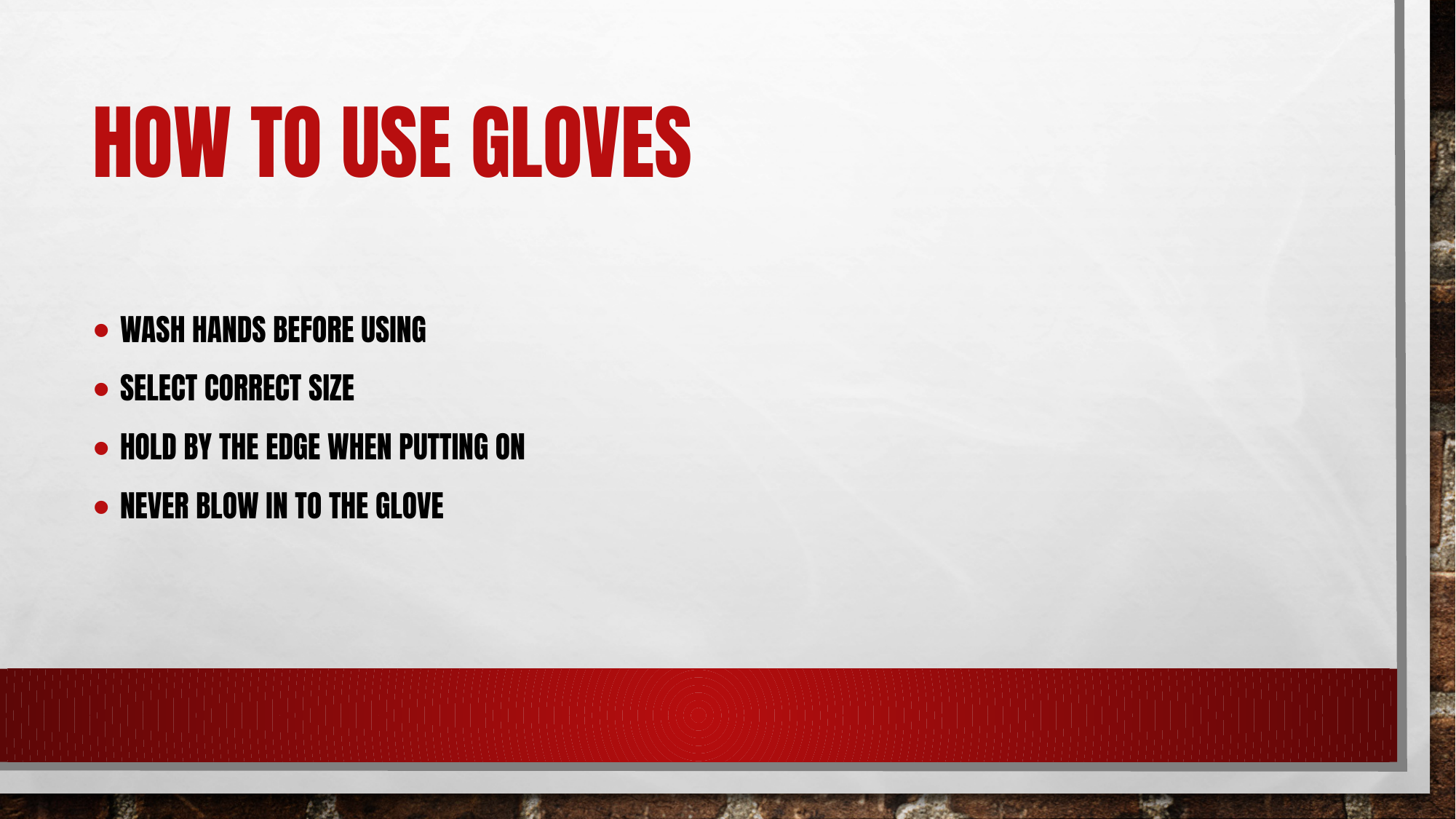

# How to use gloves
Wash hands before using
Select correct size
Hold by the edge when putting on
Never blow in to the glove